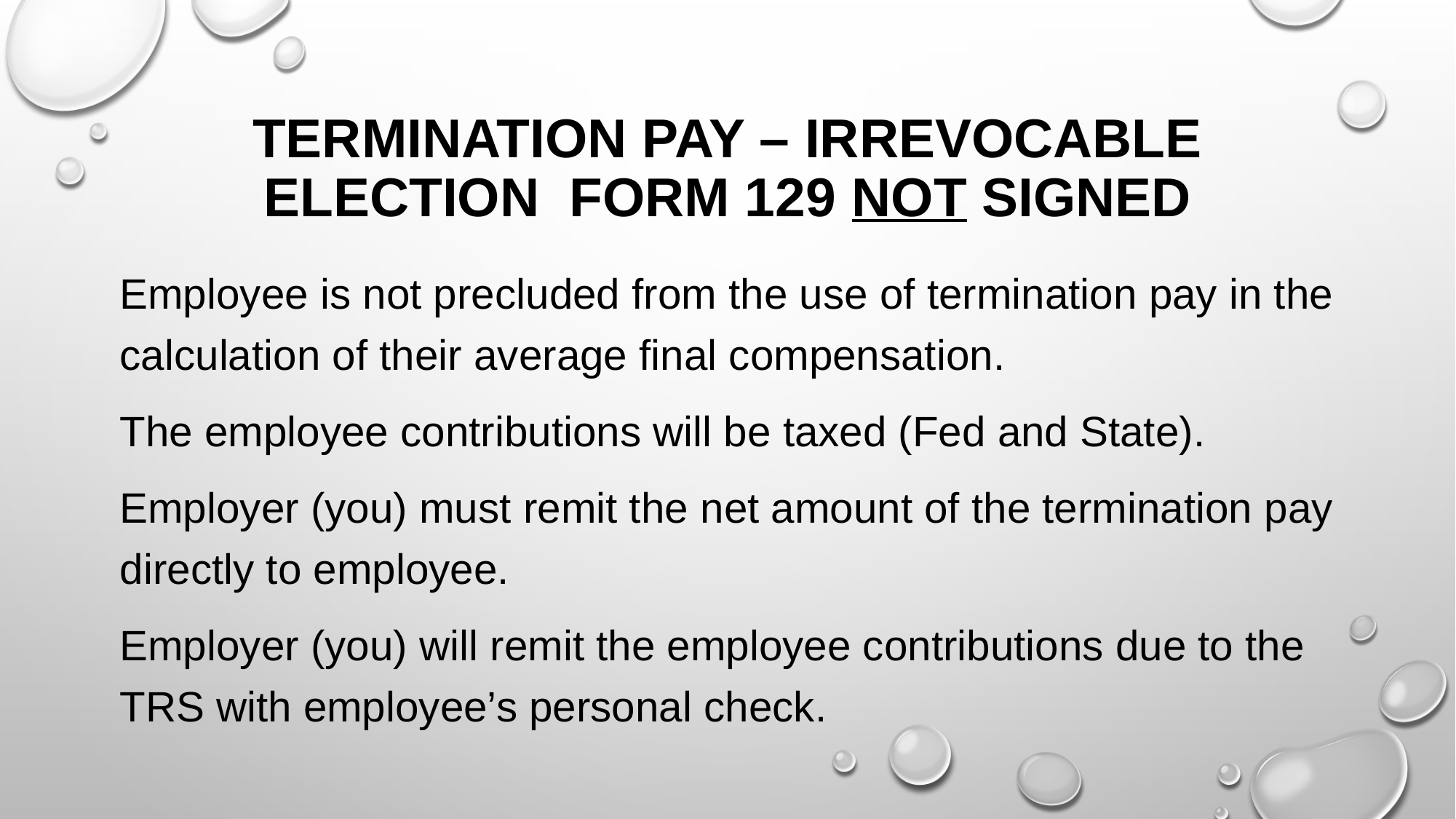

# TERMINATION PAY – IRREVOCABLE ELECTION  FORM 129 NOT SIGNED
Employee is not precluded from the use of termination pay in the calculation of their average final compensation.
The employee contributions will be taxed (Fed and State).
Employer (you) must remit the net amount of the termination pay directly to employee.
Employer (you) will remit the employee contributions due to the TRS with employee’s personal check.